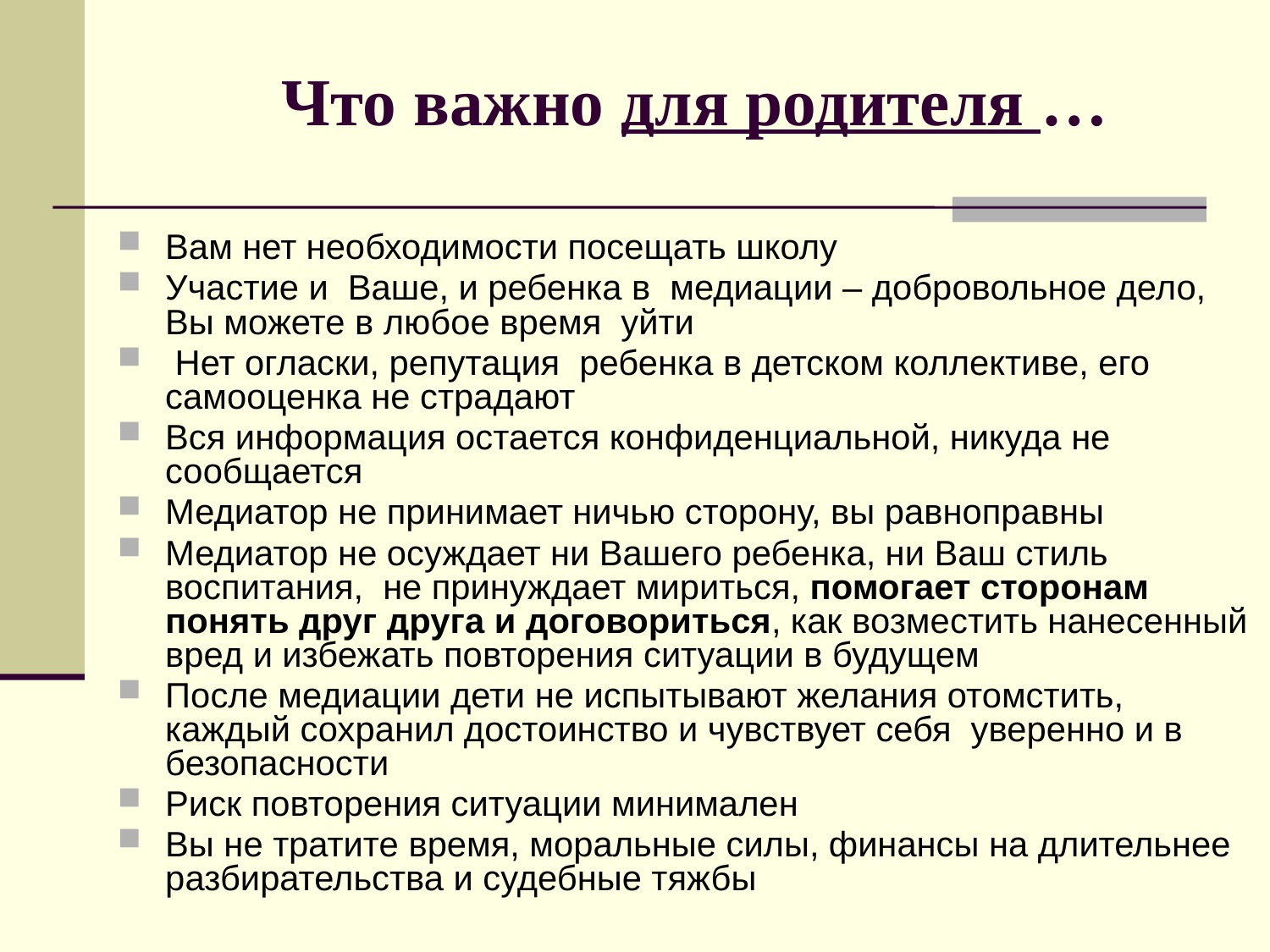

# Что важно для родителя …
Вам нет необходимости посещать школу
Участие и  Ваше, и ребенка в  медиации – добровольное дело, Вы можете в любое время  уйти
 Нет огласки, репутация  ребенка в детском коллективе, его самооценка не страдают
Вся информация остается конфиденциальной, никуда не сообщается
Медиатор не принимает ничью сторону, вы равноправны
Медиатор не осуждает ни Вашего ребенка, ни Ваш стиль воспитания,  не принуждает мириться, помогает сторонам понять друг друга и договориться, как возместить нанесенный вред и избежать повторения ситуации в будущем
После медиации дети не испытывают желания отомстить, каждый сохранил достоинство и чувствует себя  уверенно и в безопасности
Риск повторения ситуации минимален
Вы не тратите время, моральные силы, финансы на длительнее разбирательства и судебные тяжбы